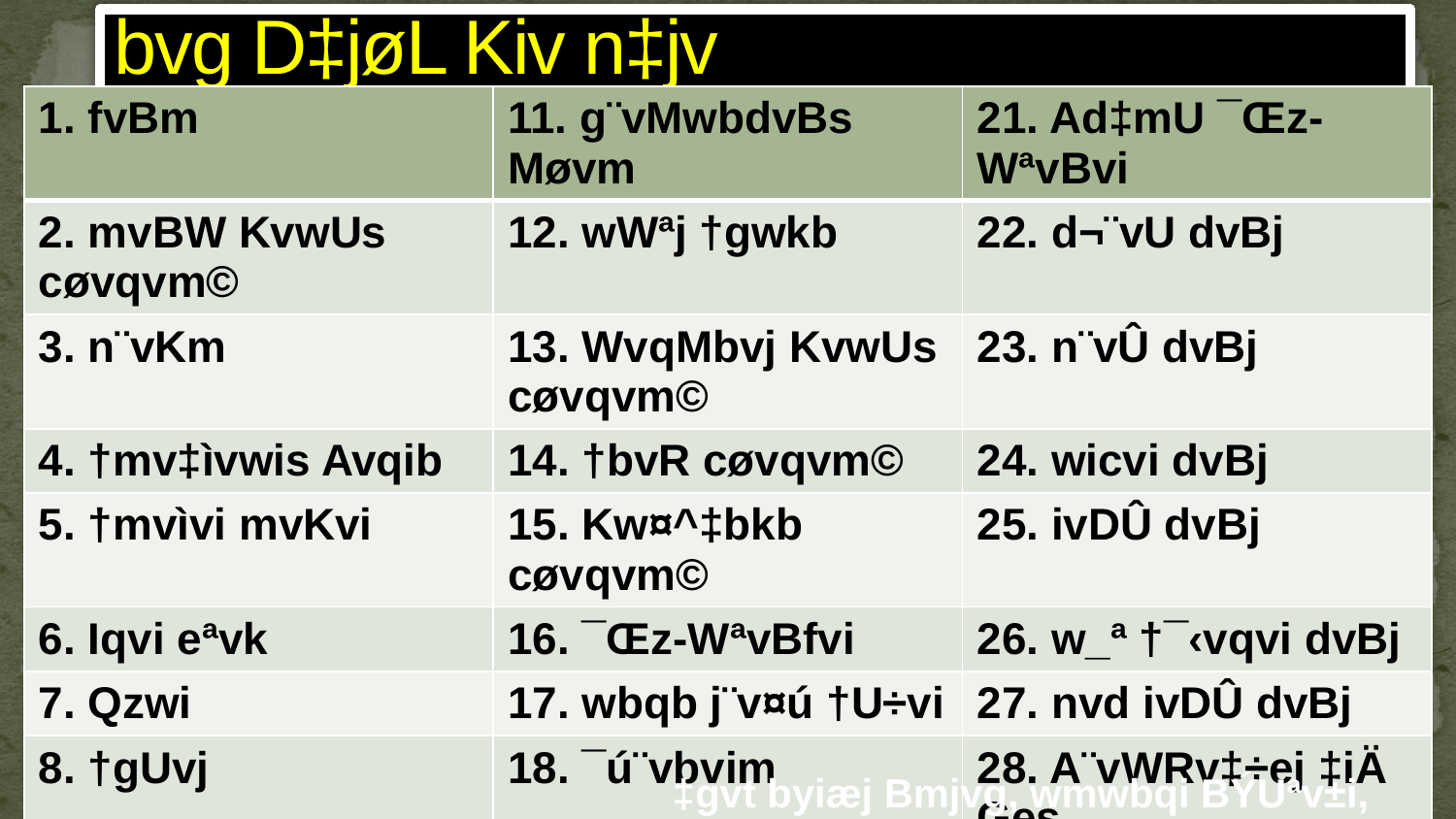

# wb‡¤œ wewfbœ ai‡bi n¨vÛ Uzjm -Gi bvg D‡jøL Kiv n‡jv
| 1. fvBm | 11. g¨vMwbdvBs Møvm | 21. Ad‡mU ¯Œz-WªvBvi |
| --- | --- | --- |
| 2. mvBW KvwUs cøvqvm© | 12. wWªj †gwkb | 22. d¬¨vU dvBj |
| 3. n¨vKm | 13. WvqMbvj KvwUs cøvqvm© | 23. n¨vÛ dvBj |
| 4. †mv‡ìvwis Avqib | 14. †bvR cøvqvm© | 24. wicvi dvBj |
| 5. †mvìvi mvKvi | 15. Kw¤^‡bkb cøvqvm© | 25. ivDÛ dvBj |
| 6. Iqvi eªvk | 16. ¯Œz-WªvBfvi | 26. w\_ª †¯‹vqvi dvBj |
| 7. Qzwi | 17. wbqb j¨v¤ú †U÷vi | 27. nvd ivDÛ dvBj |
| 8. †gUvj | 18. ¯ú¨vbvim | 28. A¨vWRv‡÷ej ‡iÄ Ges |
| 9. Bb‡¯úKkb MMjm | 19. A¨vjvBb wK | 29. e· ¯ú¨vbvim| |
| 10. †W›Uvj wgii | 20. †n·vMb wK |  |
‡gvt byiæj Bmjvg, wmwbqi BÝUªv±i, ivRkvnx gwnjv wUwUwm